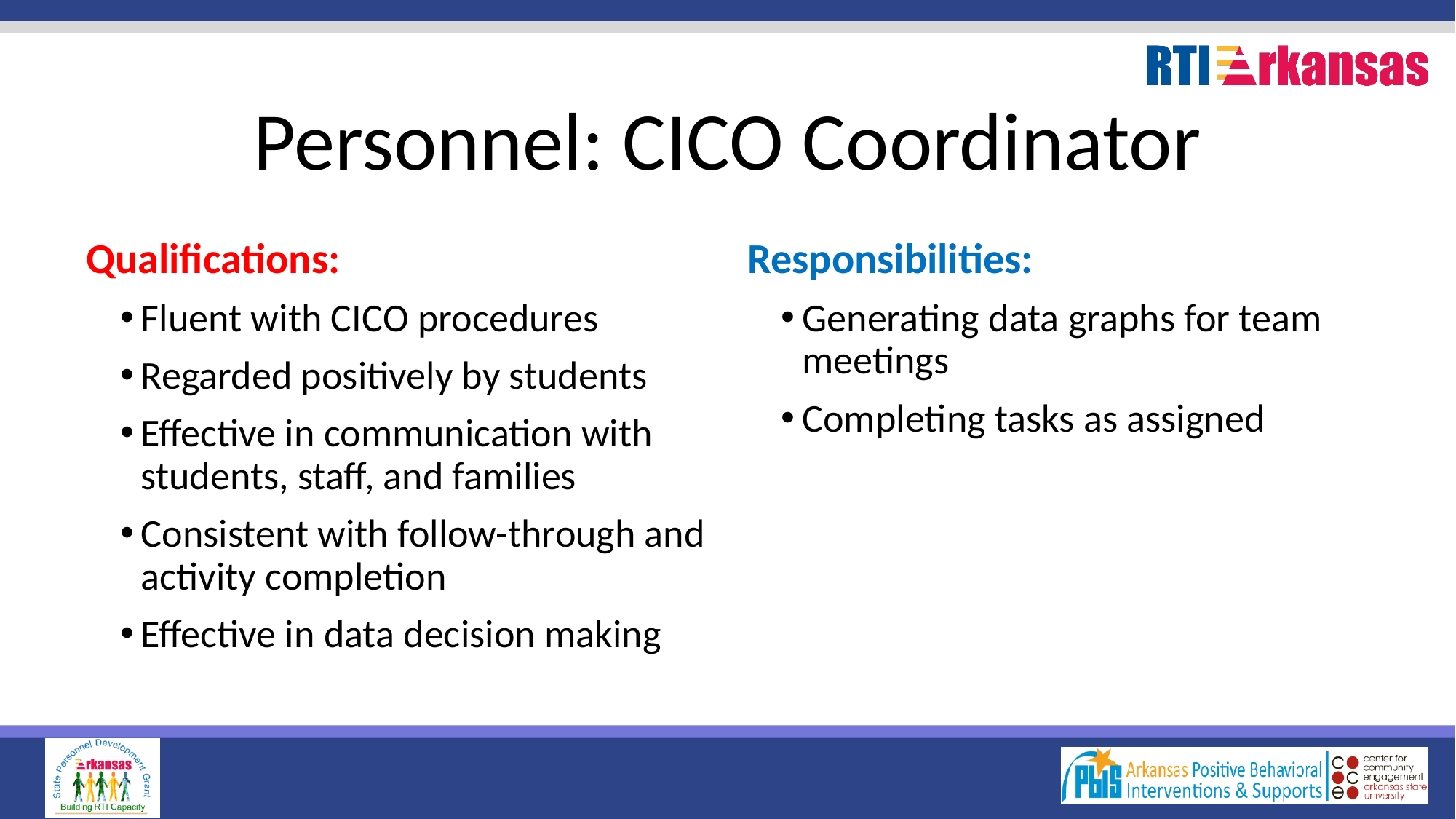

# Personnel: CICO Coordinator
Qualifications:
Fluent with CICO procedures
Regarded positively by students
Effective in communication with students, staff, and families
Consistent with follow-through and activity completion
Effective in data decision making

Responsibilities:
Generating data graphs for team meetings
Completing tasks as assigned